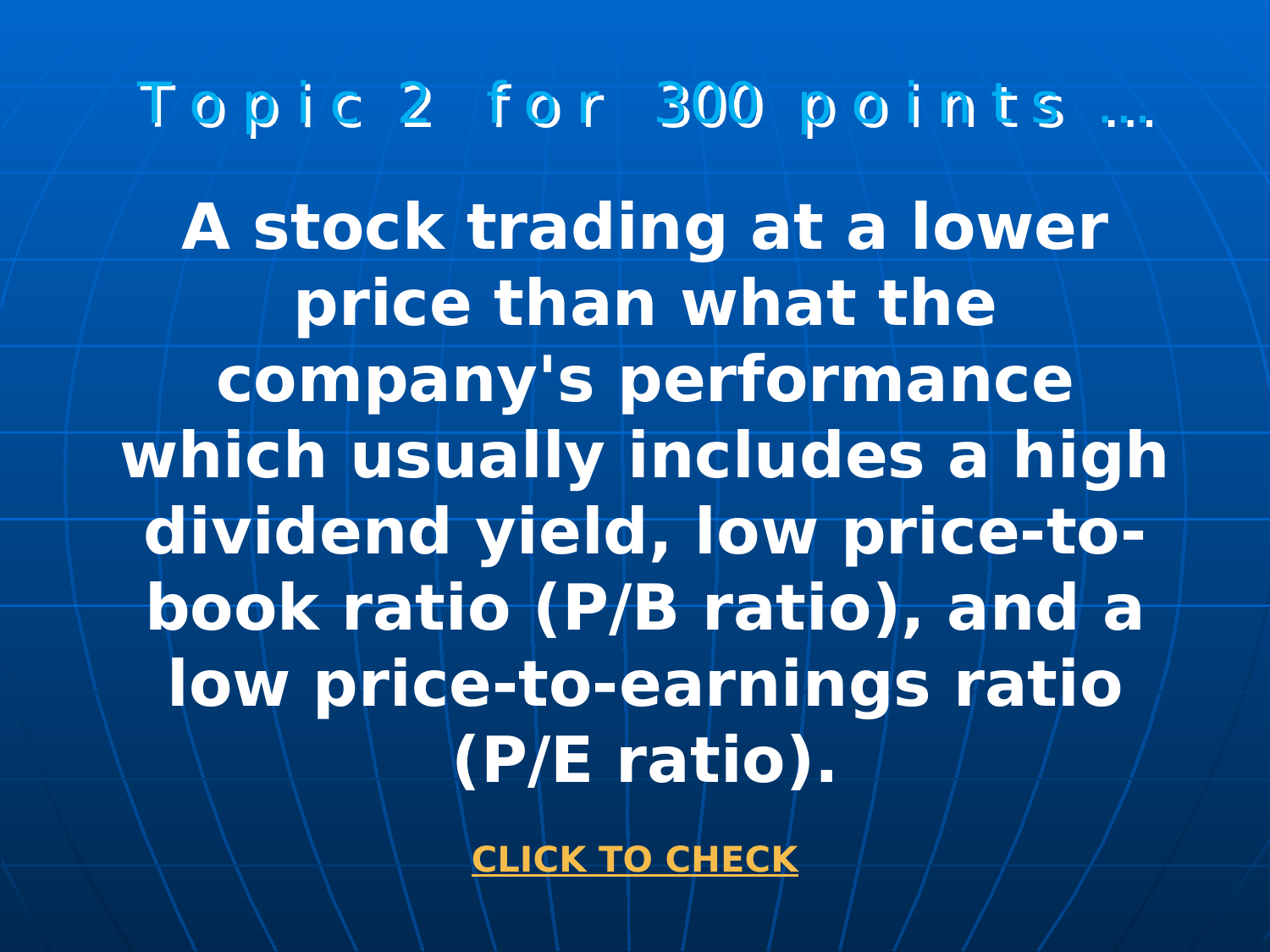

T o p i c  2   f o r   300  p o i n t s  …
A stock trading at a lower price than what the company's performance which usually includes a high dividend yield, low price-to-book ratio (P/B ratio), and a low price-to-earnings ratio (P/E ratio).
CLICK TO CHECK